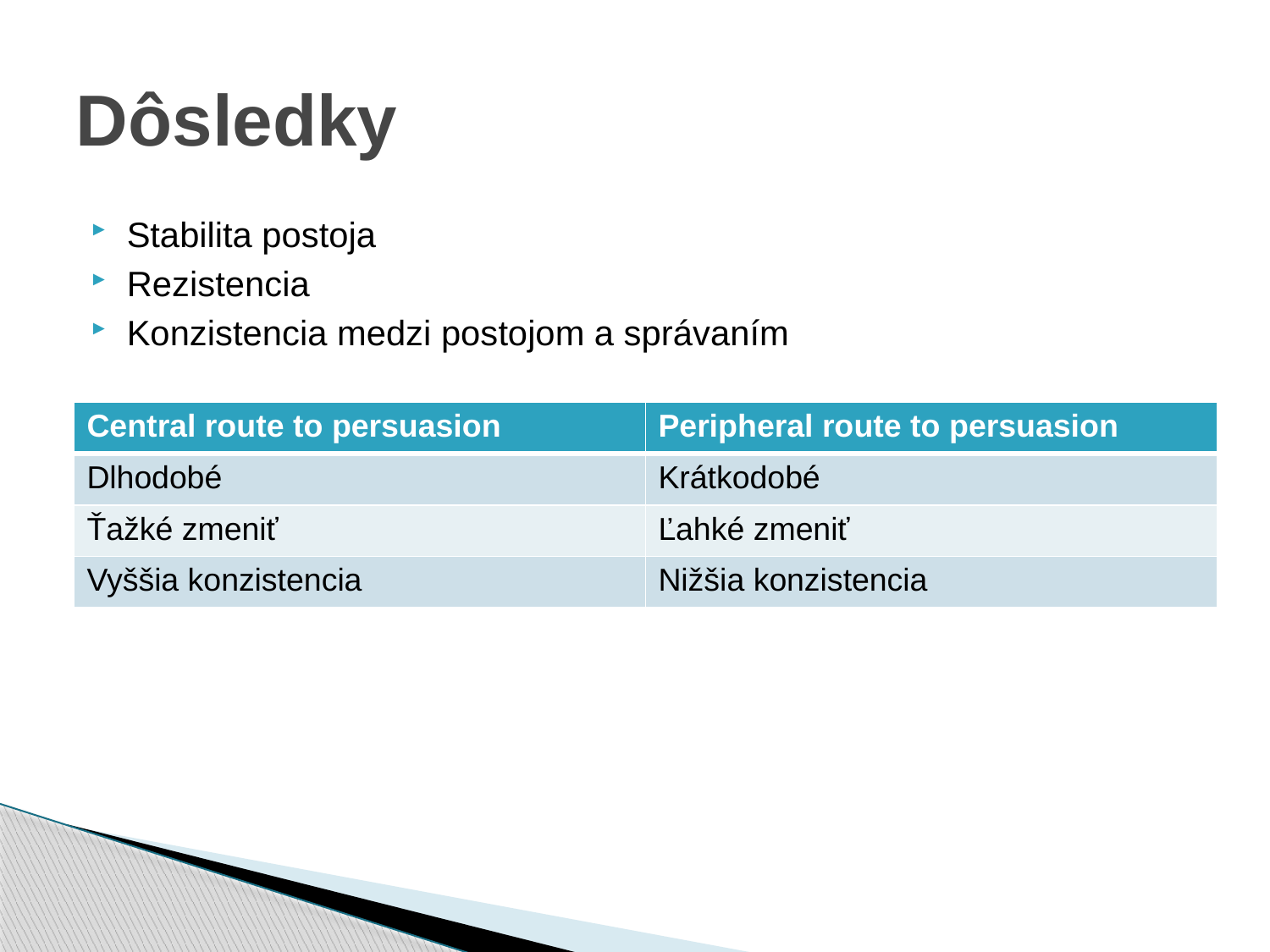

# Dôsledky
Stabilita postoja
Rezistencia
Konzistencia medzi postojom a správaním

| Central route to persuasion | Peripheral route to persuasion |
| --- | --- |
| Dlhodobé | Krátkodobé |
| Ťažké zmeniť | Ľahké zmeniť |
| Vyššia konzistencia | Nižšia konzistencia |